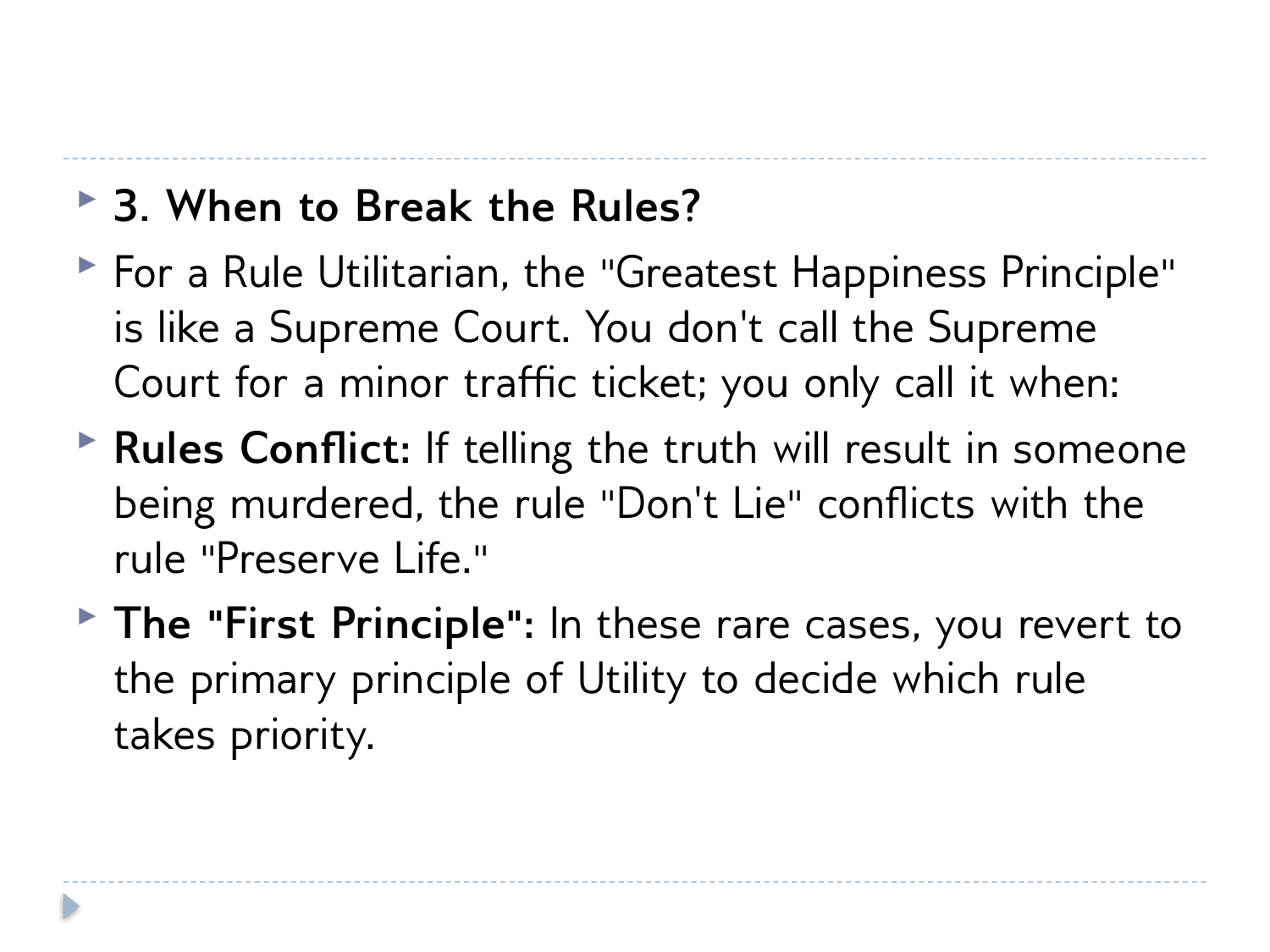

#
3. When to Break the Rules?
For a Rule Utilitarian, the "Greatest Happiness Principle" is like a Supreme Court. You don't call the Supreme Court for a minor traffic ticket; you only call it when:
Rules Conflict: If telling the truth will result in someone being murdered, the rule "Don't Lie" conflicts with the rule "Preserve Life."
The "First Principle": In these rare cases, you revert to the primary principle of Utility to decide which rule takes priority.